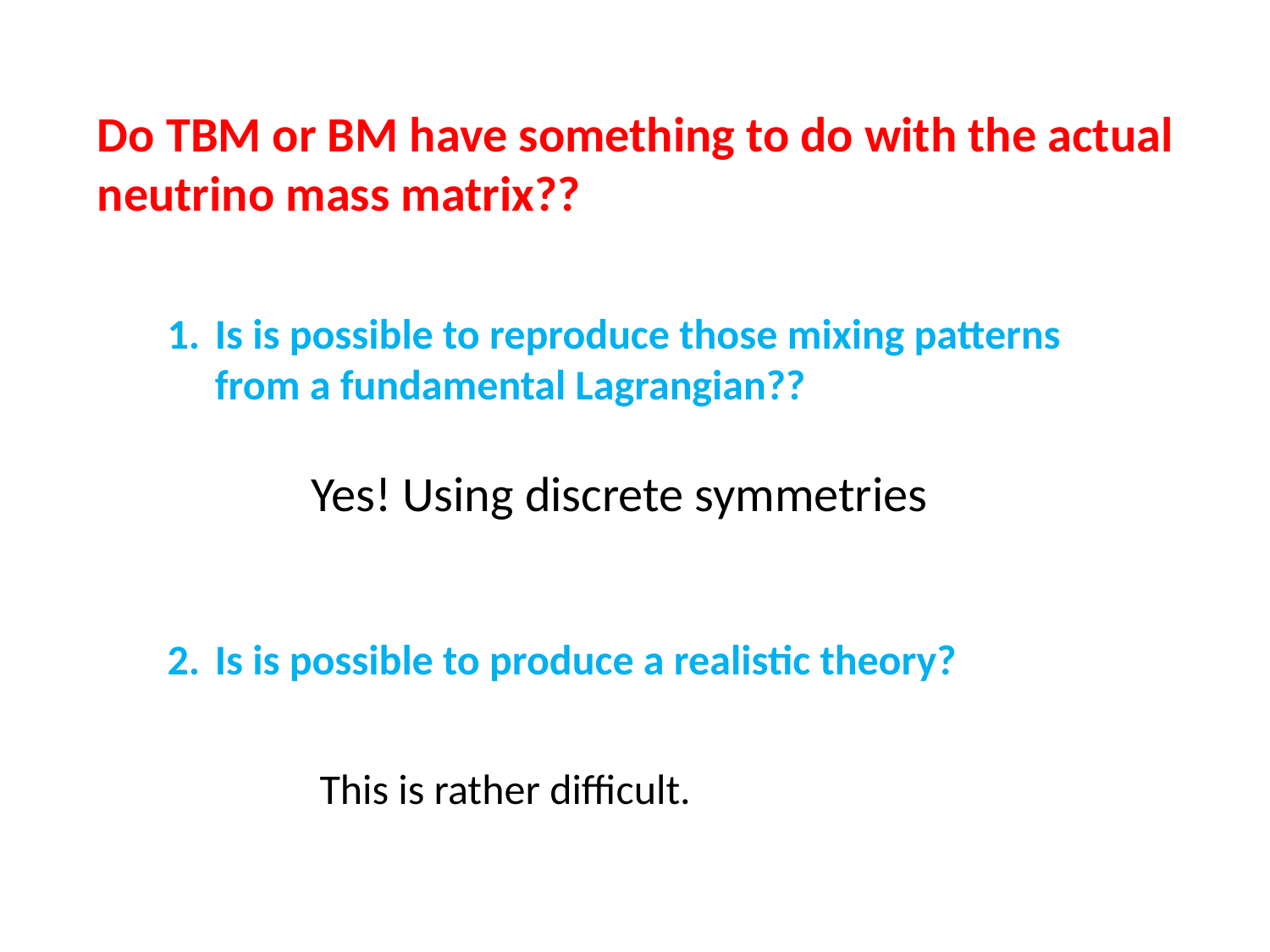

Do TBM or BM have something to do with the actual neutrino mass matrix??
Is is possible to reproduce those mixing patterns from a fundamental Lagrangian??
Yes! Using discrete symmetries
Is is possible to produce a realistic theory?
This is rather difficult.